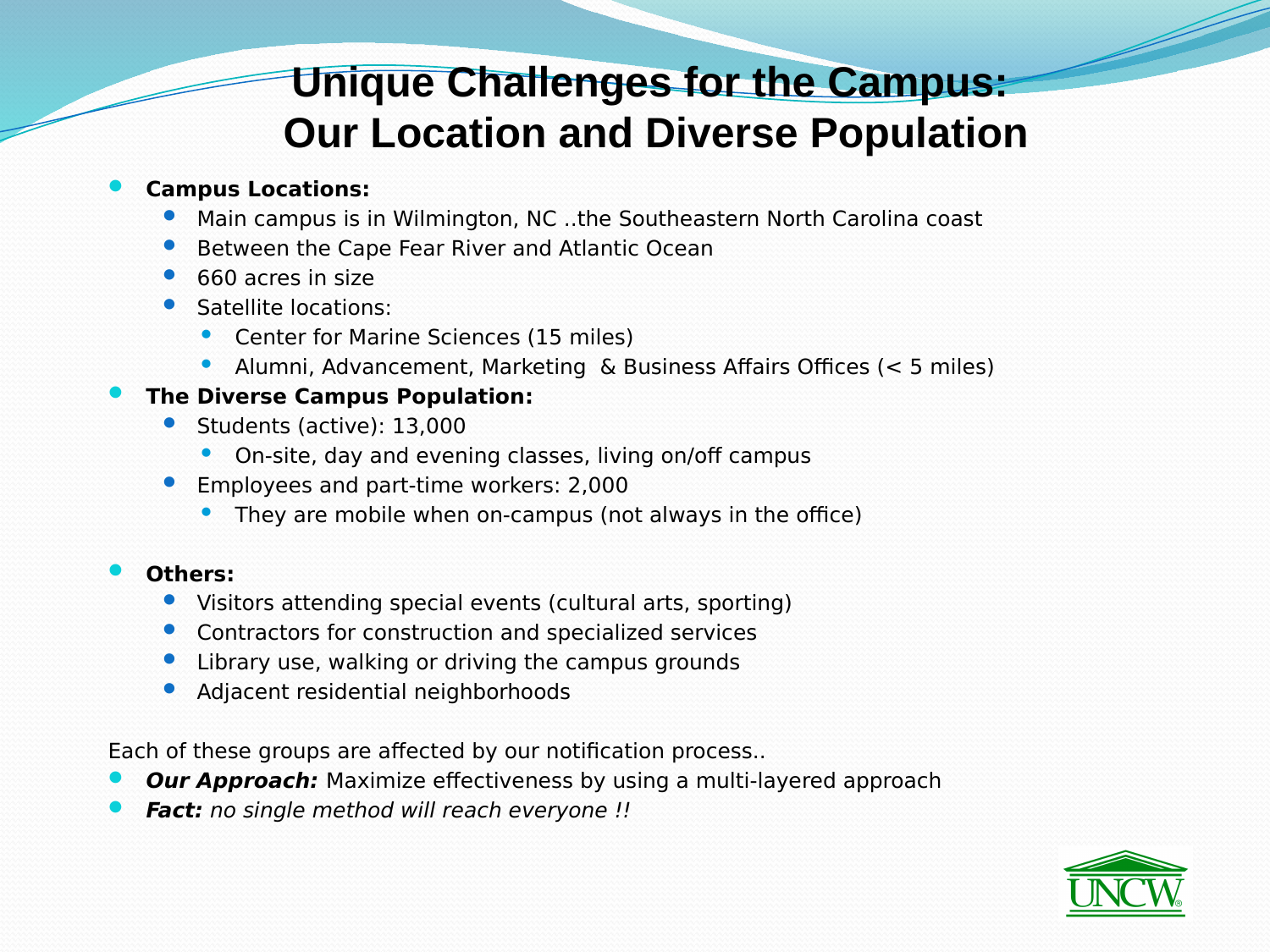

Unique Challenges for the Campus:
Our Location and Diverse Population
Campus Locations:
Main campus is in Wilmington, NC ..the Southeastern North Carolina coast
Between the Cape Fear River and Atlantic Ocean
660 acres in size
Satellite locations:
Center for Marine Sciences (15 miles)
Alumni, Advancement, Marketing  & Business Affairs Offices (< 5 miles)
The Diverse Campus Population:
Students (active): 13,000
On-site, day and evening classes, living on/off campus
Employees and part-time workers: 2,000
They are mobile when on-campus (not always in the office)

Others:
Visitors attending special events (cultural arts, sporting)
Contractors for construction and specialized services
Library use, walking or driving the campus grounds
Adjacent residential neighborhoods

Each of these groups are affected by our notification process..
Our Approach: Maximize effectiveness by using a multi-layered approach
Fact: no single method will reach everyone !!